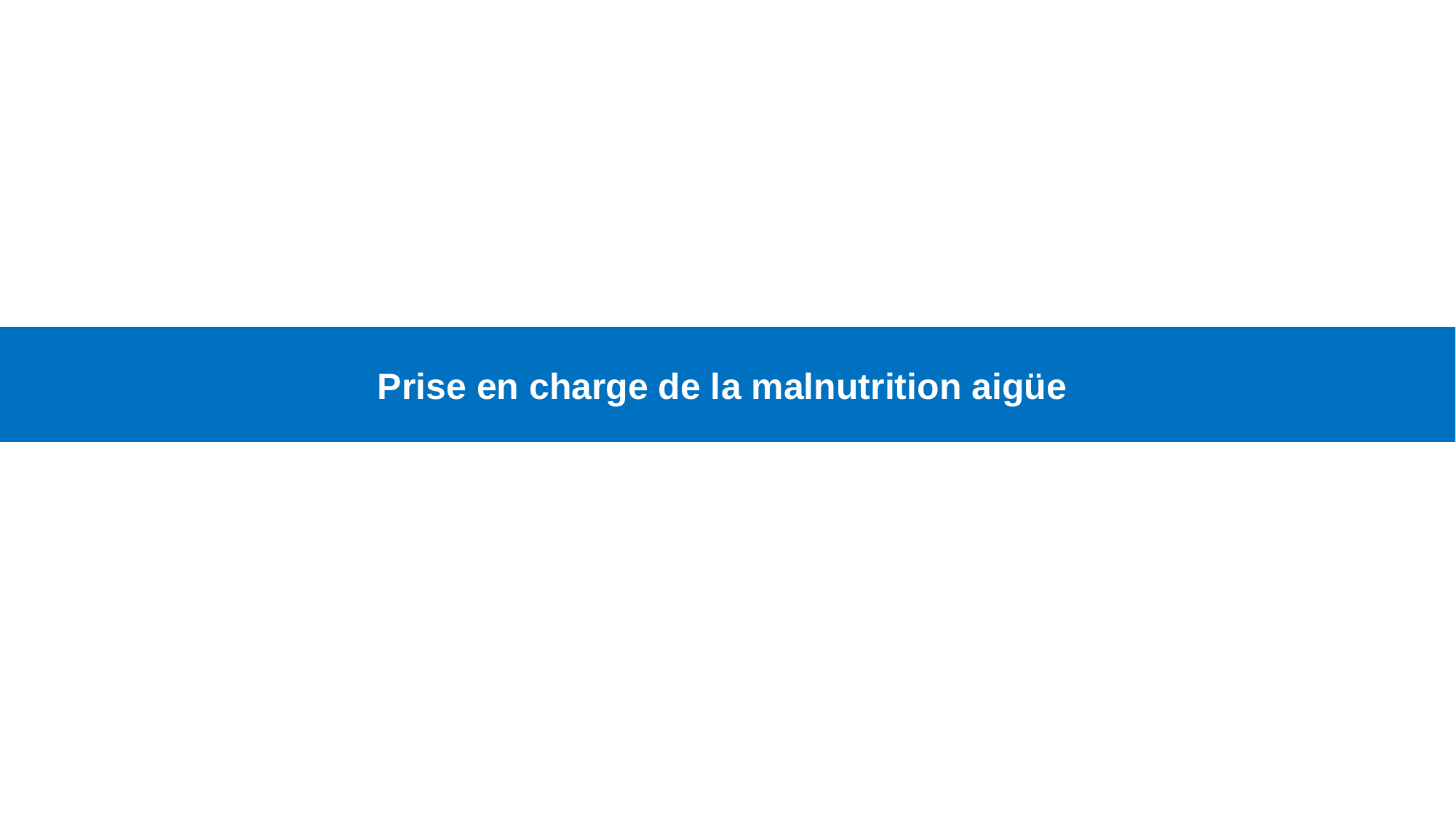

# Prise en charge de la malnutrition aigüe